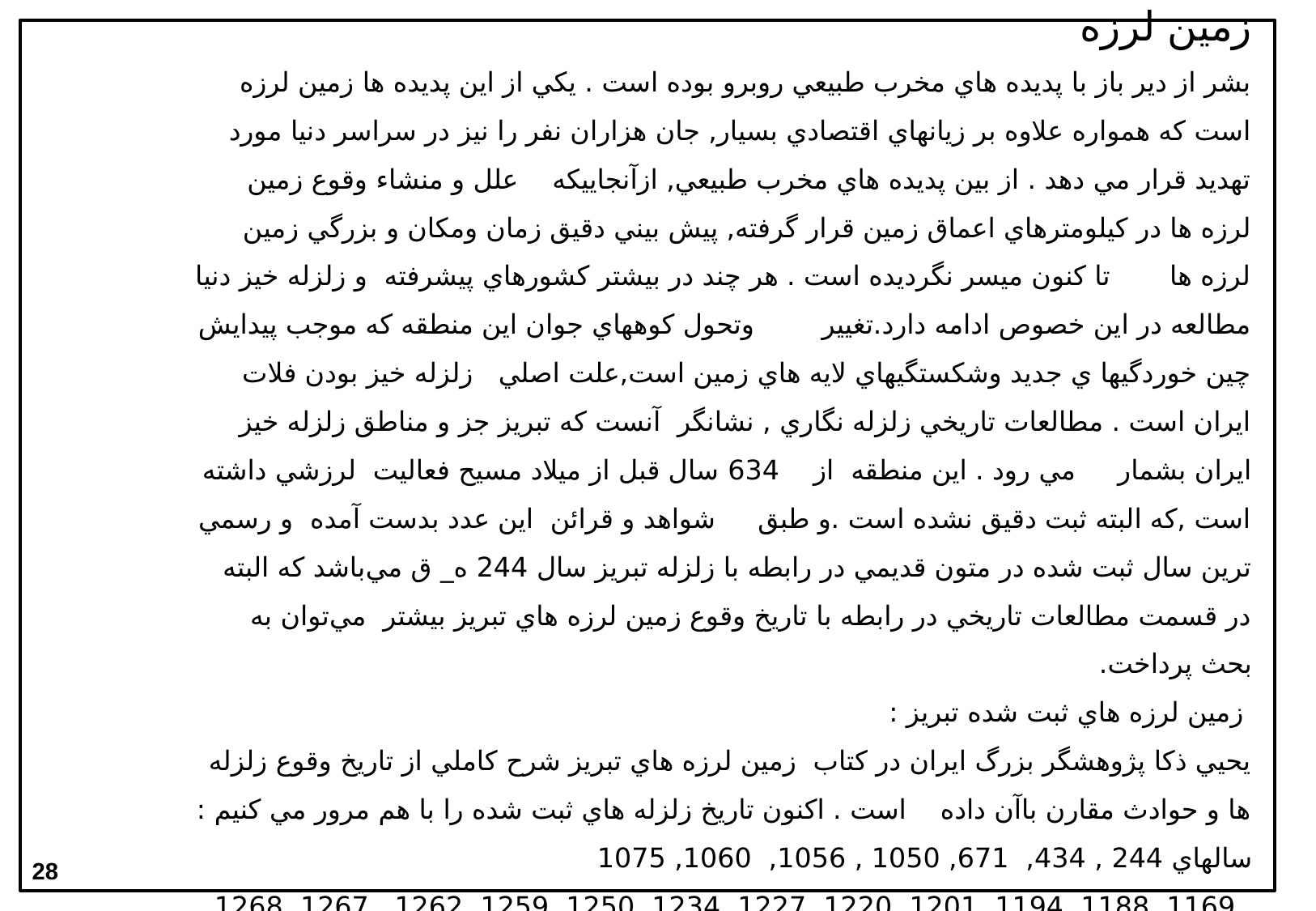

# مطالعات زمین شناسی ( تکتونیک ) زمين لرزه بشر از دير باز با پديده هاي مخرب طبيعي روبرو بوده است . يكي از اين پديده ها زمين لرزه است كه همواره علاوه بر زيانهاي اقتصادي بسيار, جان هزاران نفر را نيز در سراسر دنيا مورد تهديد قرار مي دهد . از بين پديده هاي مخرب طبيعي, ازآنجاييكه    علل و منشاء وقوع زمين لرزه ها در كيلومترهاي اعماق زمين قرار گرفته, پيش بيني دقيق زمان ومكان و بزرگي زمين لرزه ها       تا كنون ميسر نگرديده است . هر چند در بيشتر كشورهاي پيشرفته  و زلزله خيز دنيا مطالعه در اين خصوص ادامه دارد.تغيير        وتحول كوههاي جوان اين منطقه كه موجب پيدايش چين خوردگيها ي جديد وشكستگيهاي لايه هاي زمين است,علت اصلي   زلزله خيز بودن فلات ايران است . مطالعات تاريخي زلزله نگاري , نشانگر  آنست كه تبريز جز و مناطق زلزله خيز ايران بشمار     مي رود . اين منطقه  از    634 سال قبل از ميلاد مسيح فعاليت  لرزشي داشته است ,كه البته ثبت دقيق نشده است .و طبق     شواهد و قرائن  اين عدد بدست آمده  و رسمي ترين سال ثبت شده در متون قديمي در رابطه با زلزله تبريز سال 244 ه_ ق مي‌باشد كه البته در قسمت مطالعات تاريخي در رابطه با تاريخ وقوع زمين لرزه هاي تبريز بيشتر  مي‌توان به بحث پرداخت. زمين لرزه هاي ثبت شده تبريز : يحيي ذكا پژوهشگر بزرگ ايران در كتاب  زمين لرزه هاي تبريز شرح كاملي از تاريخ وقوع زلزله ها و حوادث مقارن باآن داده    است . اكنون تاريخ زلزله هاي ثبت شده را با هم مرور مي كنيم : سالهاي 244 , 434,  671, 1050 , 1056,  1060, 1075 , 1169, 1188, 1194, 1201, 1220, 1227, 1234, 1250, 1259, 1262 , 1267, 1268, 1270, 1271,1279 ,1273 1278تا 1297, 1298, 1300, 1311. 1313 (1- ذكاء، يحيي، زمين لرزه هاي تبريز, 1359, ص149)
28